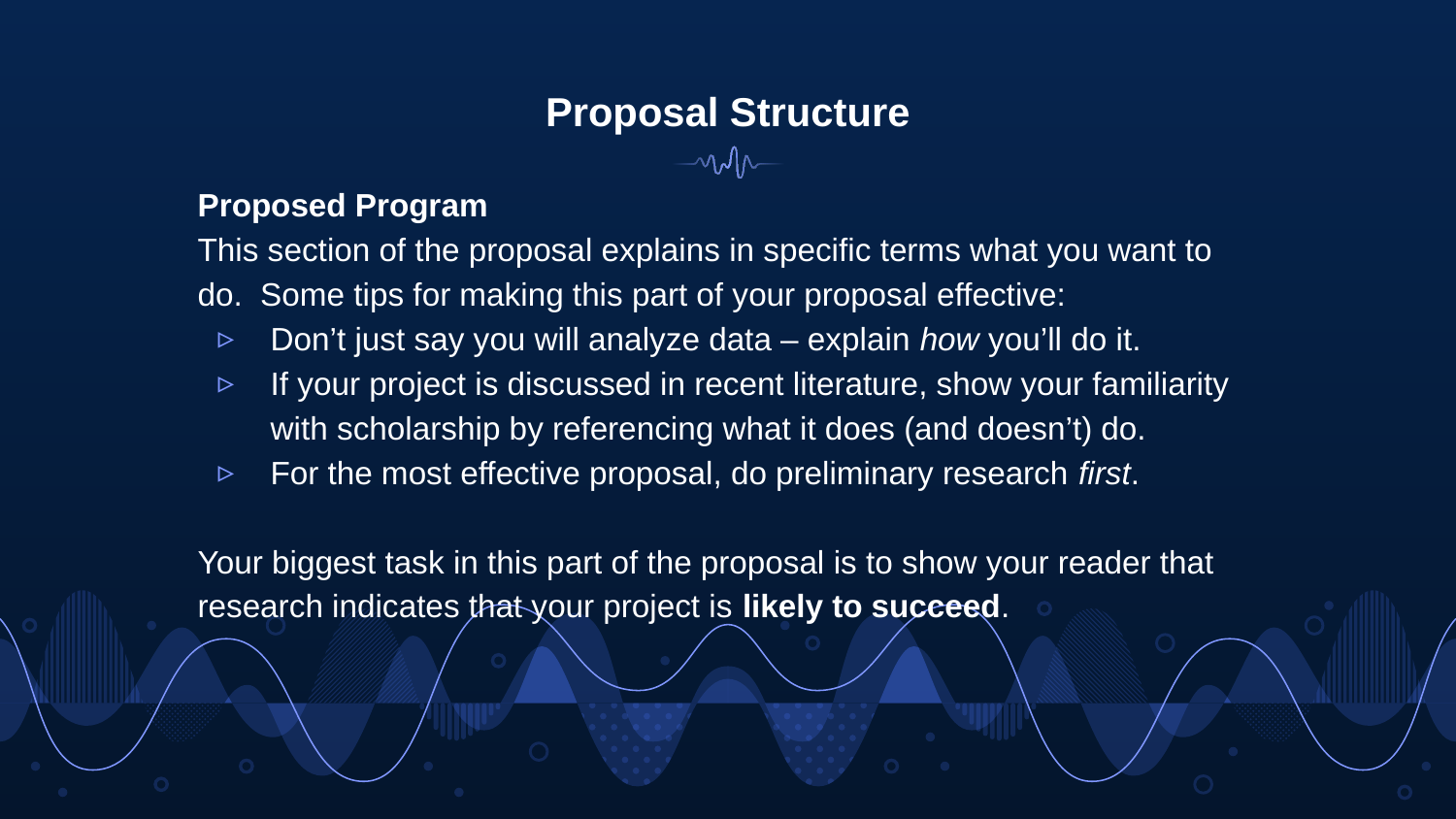

# Proposal Structure
Proposed Program
This section of the proposal explains in specific terms what you want to do.  Some tips for making this part of your proposal effective:
Don’t just say you will analyze data – explain how you’ll do it.
If your project is discussed in recent literature, show your familiarity with scholarship by referencing what it does (and doesn’t) do.
For the most effective proposal, do preliminary research first.

Your biggest task in this part of the proposal is to show your reader that research indicates that your project is likely to succeed.